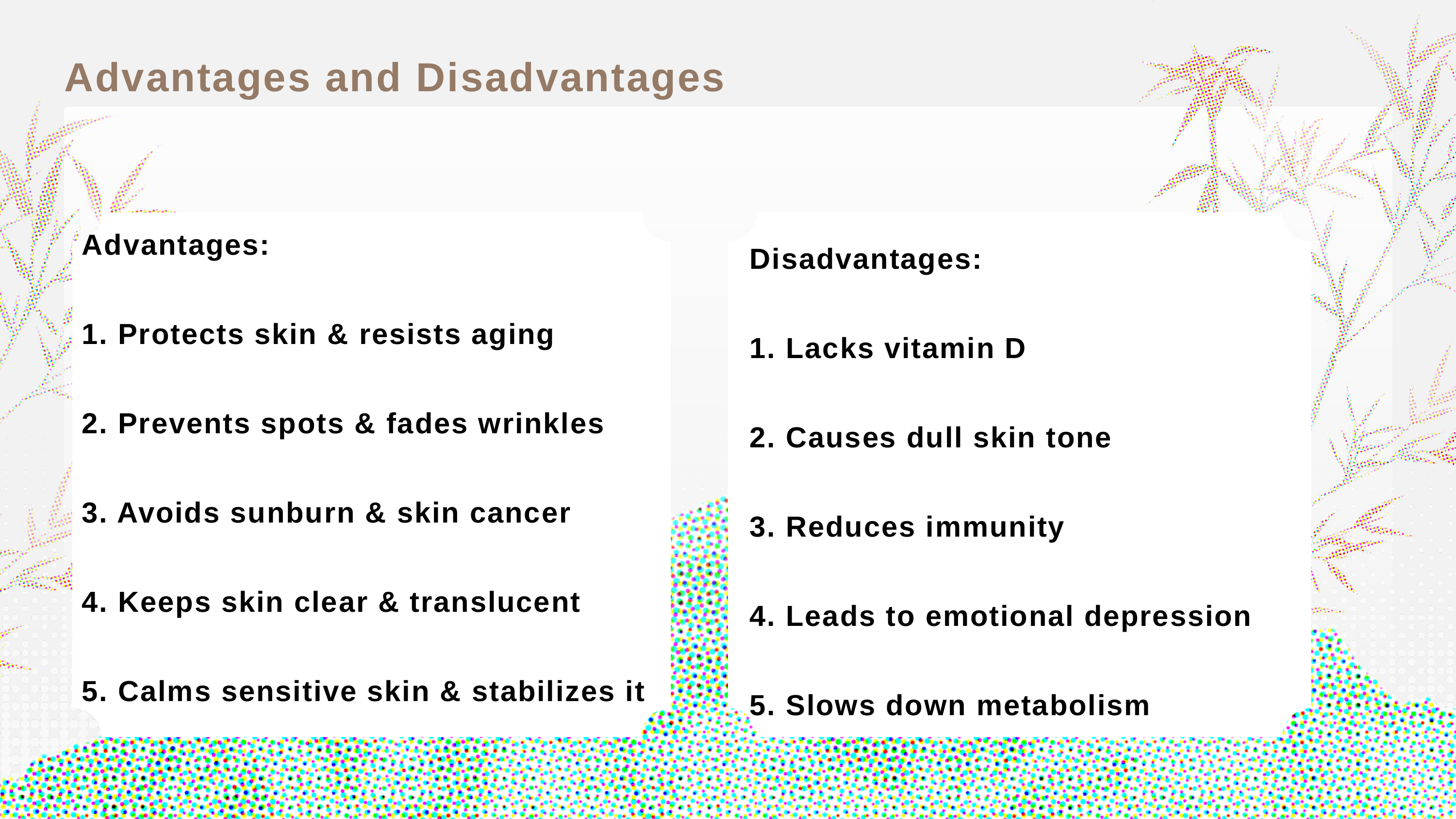

Advantages and Disadvantages

Advantages:

1. Protects skin & resists aging

2. Prevents spots & fades wrinkles

3. Avoids sunburn & skin cancer

4. Keeps skin clear & translucent

5. Calms sensitive skin & stabilizes it
Disadvantages:

1. Lacks vitamin D

2. Causes dull skin tone

3. Reduces immunity

4. Leads to emotional depression

5. Slows down metabolism